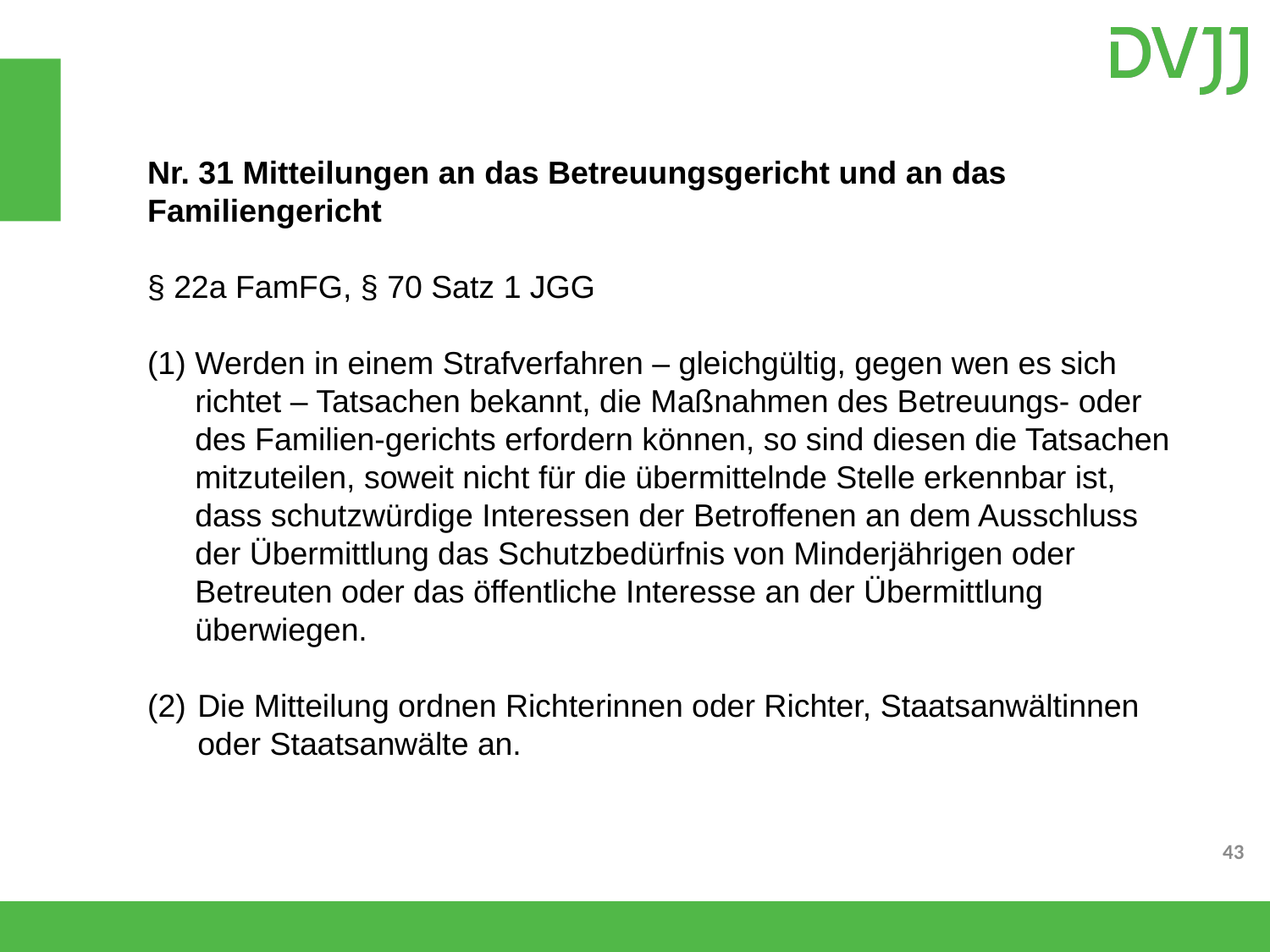

Nr. 31 Mitteilungen an das Betreuungsgericht und an das Familiengericht
§ 22a FamFG, § 70 Satz 1 JGG

Werden in einem Strafverfahren – gleichgültig, gegen wen es sich richtet – Tatsachen bekannt, die Maßnahmen des Betreuungs- oder des Familien-gerichts erfordern können, so sind diesen die Tatsachen mitzuteilen, soweit nicht für die übermittelnde Stelle erkennbar ist, dass schutzwürdige Interessen der Betroffenen an dem Ausschluss der Übermittlung das Schutzbedürfnis von Minderjährigen oder Betreuten oder das öffentliche Interesse an der Übermittlung überwiegen.

(2) 	Die Mitteilung ordnen Richterinnen oder Richter, Staatsanwältinnen oder Staatsanwälte an.

43